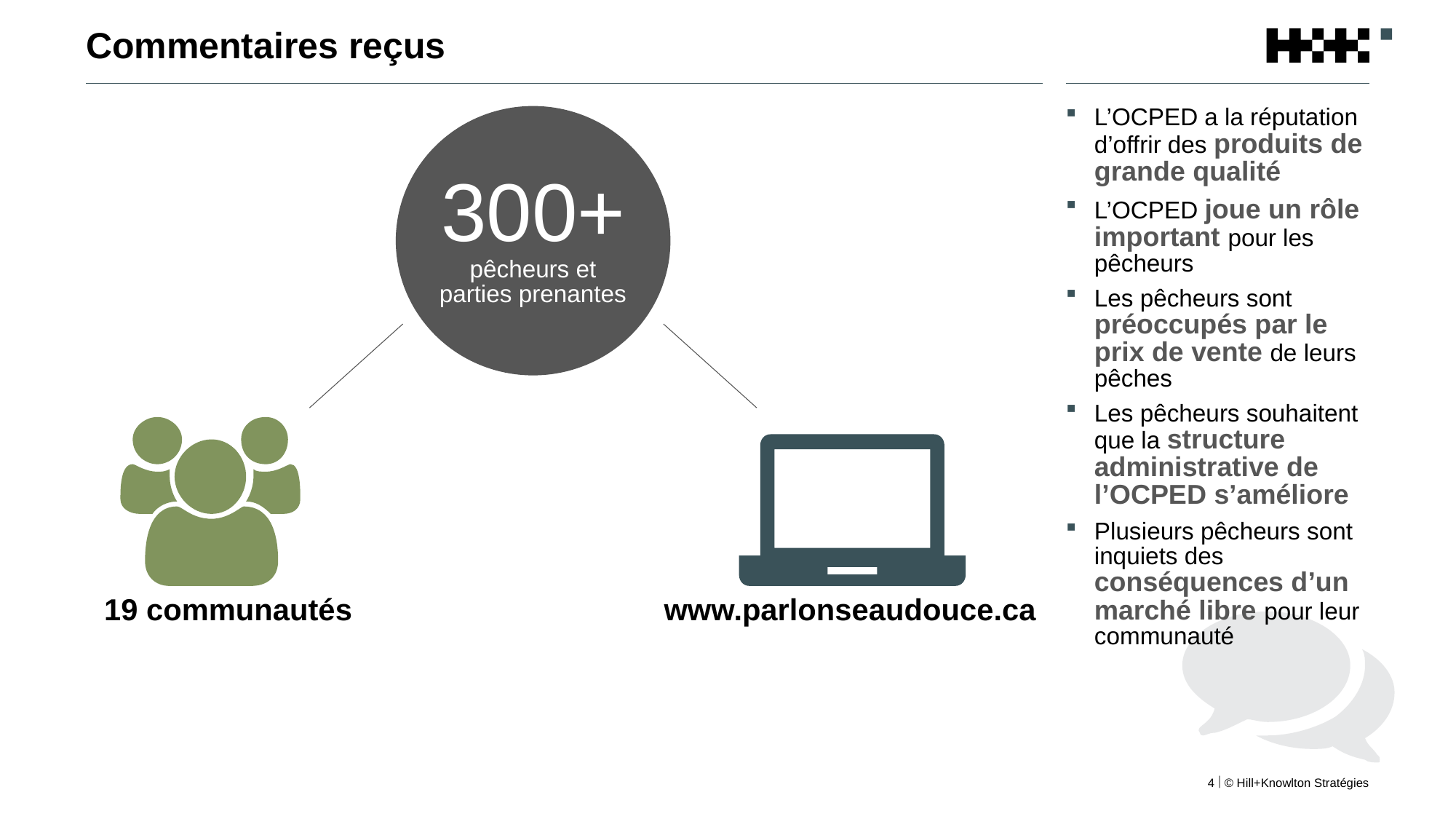

# Commentaires reçus
300+
pêcheurs et parties prenantes
L’OCPED a la réputation d’offrir des produits de grande qualité
L’OCPED joue un rôle important pour les pêcheurs
Les pêcheurs sont préoccupés par le prix de vente de leurs pêches
Les pêcheurs souhaitent que la structure administrative de l’OCPED s’améliore
Plusieurs pêcheurs sont inquiets des conséquences d’un marché libre pour leur communauté

19 communautés
www.parlonseaudouce.ca

4